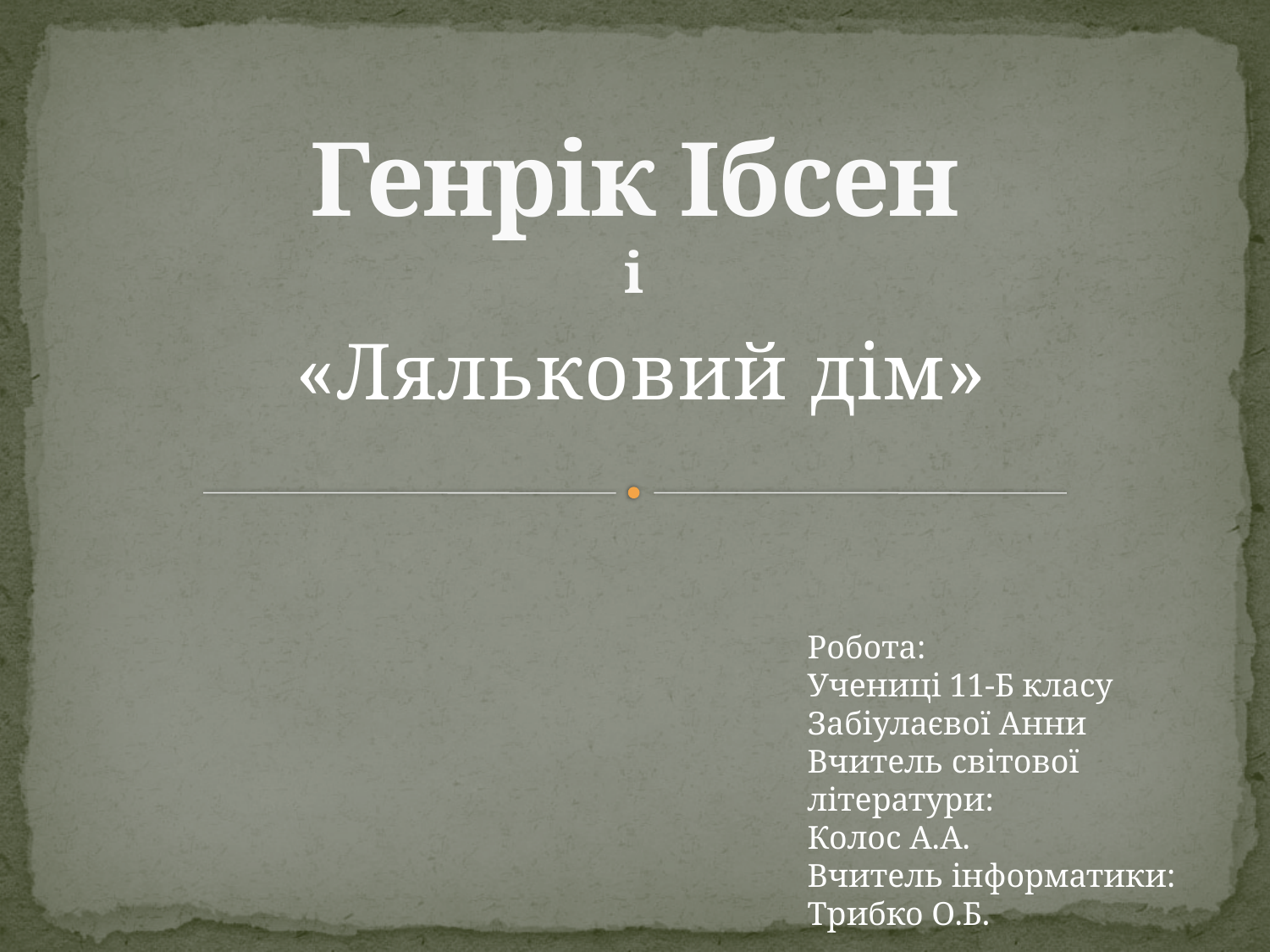

# Генрік Ібсен і
«Ляльковий дім»
Робота:
Учениці 11-Б класу
Забіулаєвої Анни
Вчитель світової літератури:
Колос А.А.
Вчитель інформатики:
Трибко О.Б.